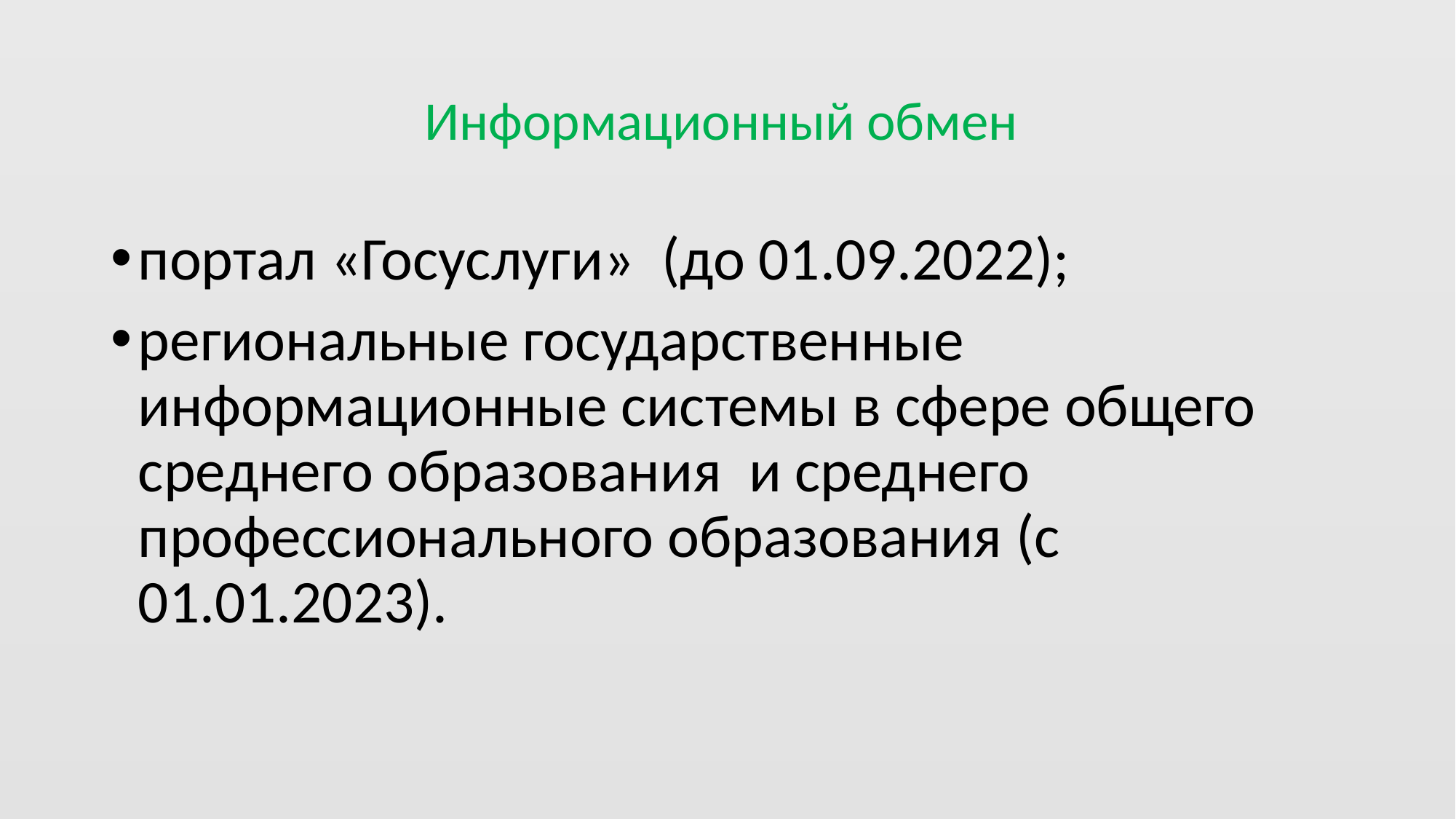

# Информационный обмен
портал «Госуслуги»  (до 01.09.2022);
региональные государственные  информационные системы в сфере общего среднего образования  и среднего профессионального образования (с 01.01.2023).